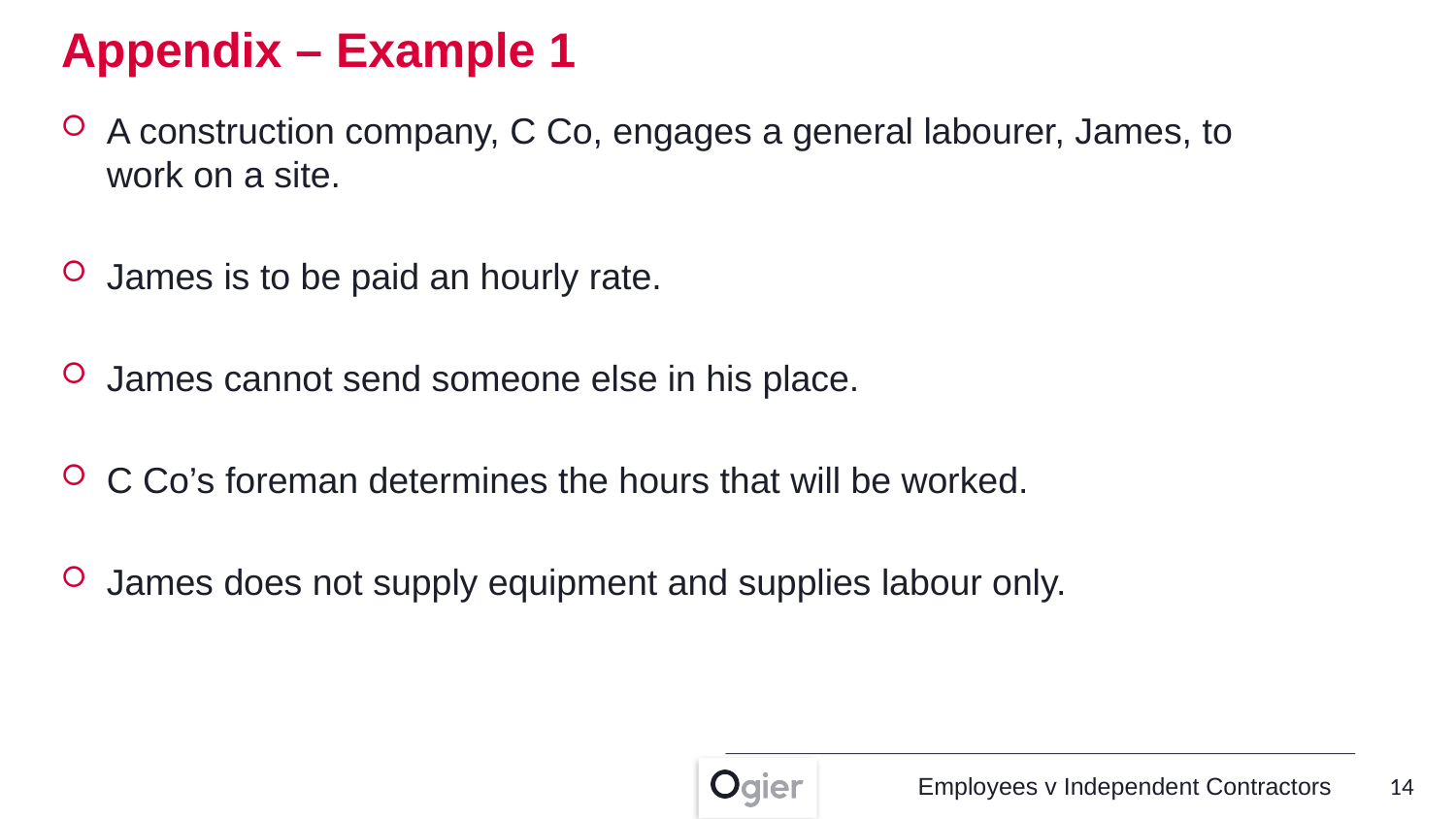

Appendix – Example 1
A construction company, C Co, engages a general labourer, James, to work on a site.

James is to be paid an hourly rate.

James cannot send someone else in his place.

C Co’s foreman determines the hours that will be worked.

James does not supply equipment and supplies labour only.
14
Employees v Independent Contractors